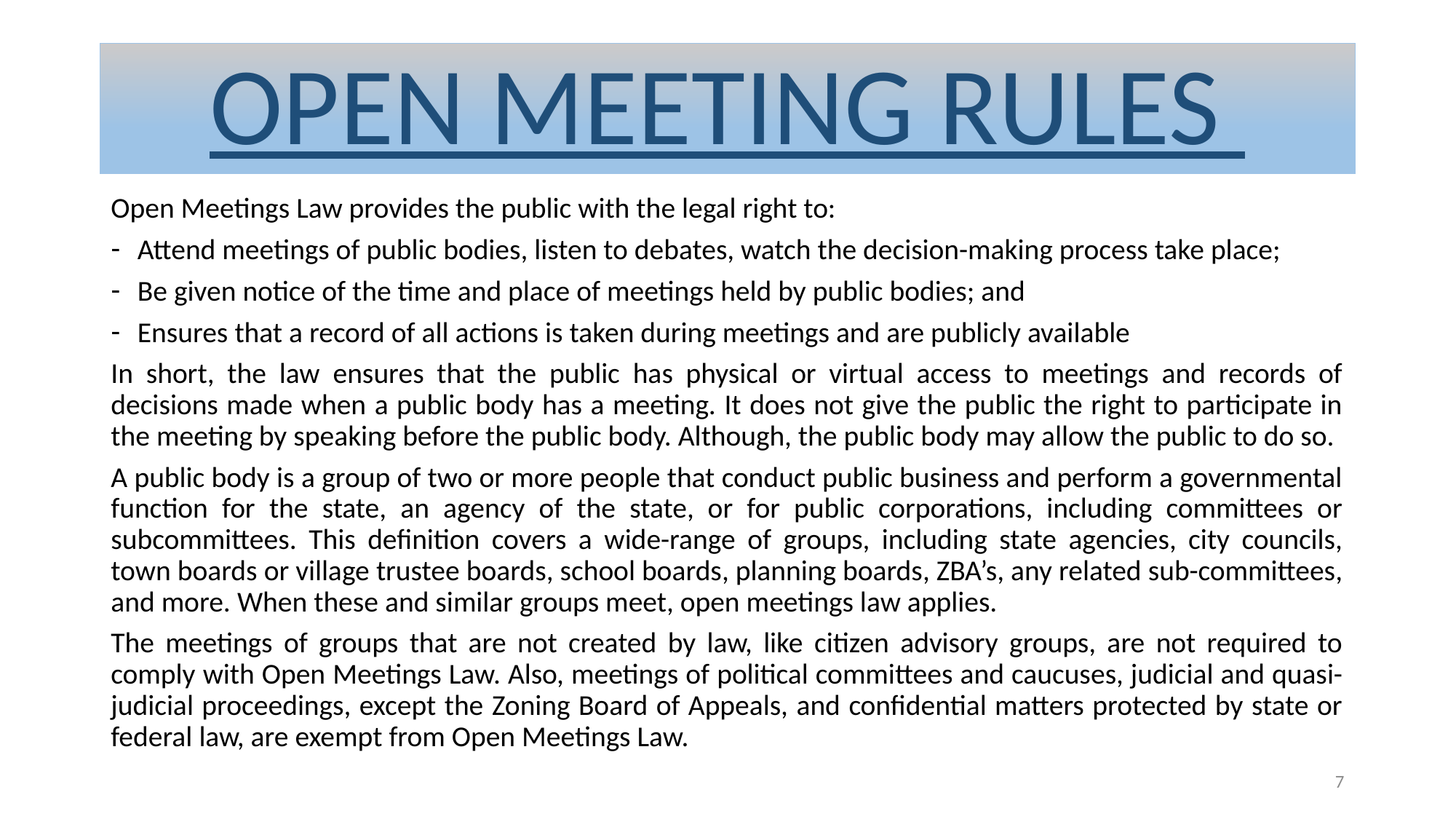

# OPEN MEETING RULES
Open Meetings Law provides the public with the legal right to:
Attend meetings of public bodies, listen to debates, watch the decision-making process take place;
Be given notice of the time and place of meetings held by public bodies; and
Ensures that a record of all actions is taken during meetings and are publicly available
In short, the law ensures that the public has physical or virtual access to meetings and records of decisions made when a public body has a meeting. It does not give the public the right to participate in the meeting by speaking before the public body. Although, the public body may allow the public to do so.
A public body is a group of two or more people that conduct public business and perform a governmental function for the state, an agency of the state, or for public corporations, including committees or subcommittees. This definition covers a wide-range of groups, including state agencies, city councils, town boards or village trustee boards, school boards, planning boards, ZBA’s, any related sub-committees, and more. When these and similar groups meet, open meetings law applies.
The meetings of groups that are not created by law, like citizen advisory groups, are not required to comply with Open Meetings Law. Also, meetings of political committees and caucuses, judicial and quasi-judicial proceedings, except the Zoning Board of Appeals, and confidential matters protected by state or federal law, are exempt from Open Meetings Law.
7